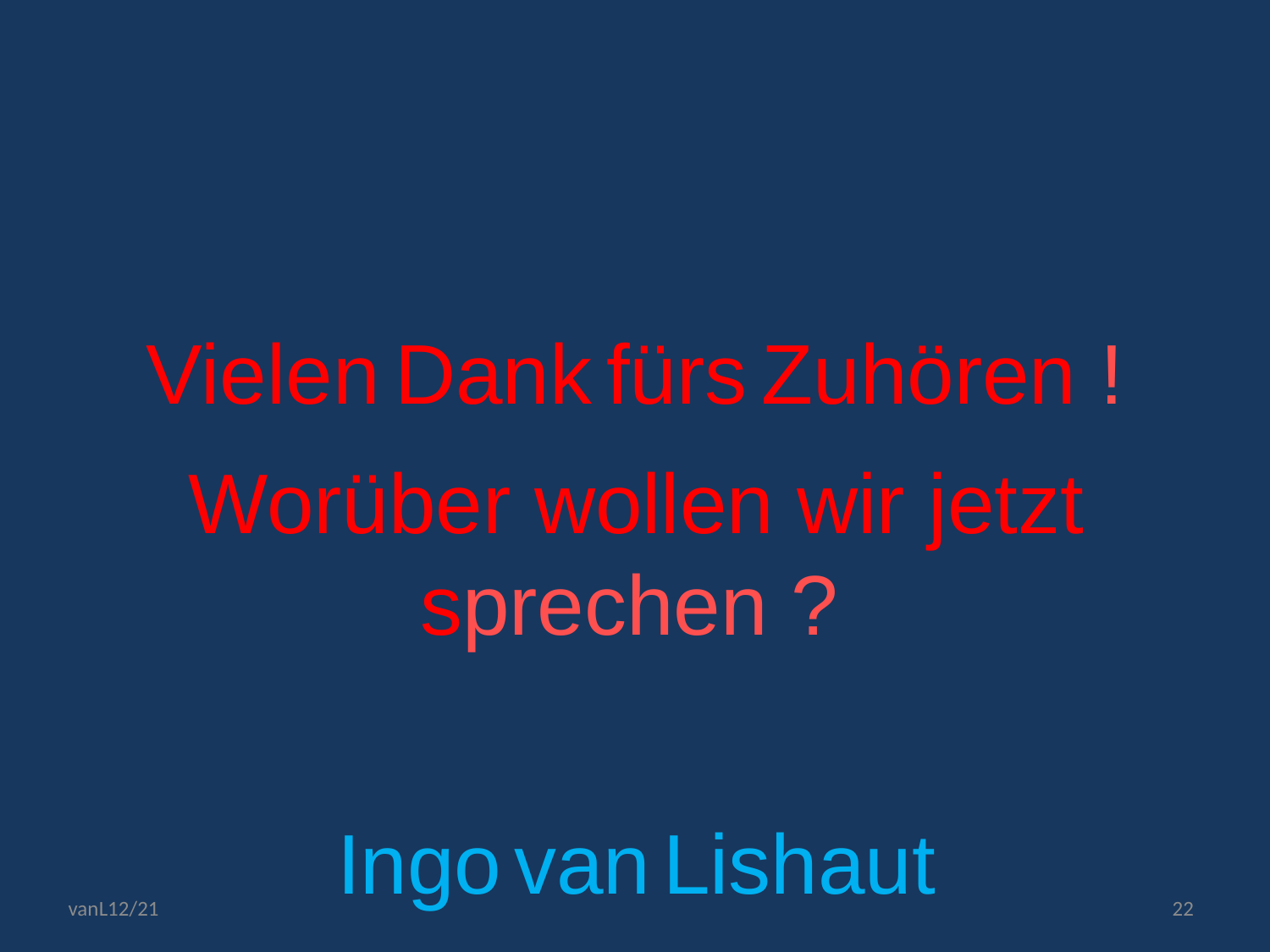

# Vielen Dank fürs Zuhören !
Worüber wollen wir jetzt sprechen ?
Ingo van Lishaut
vanL12/21
22